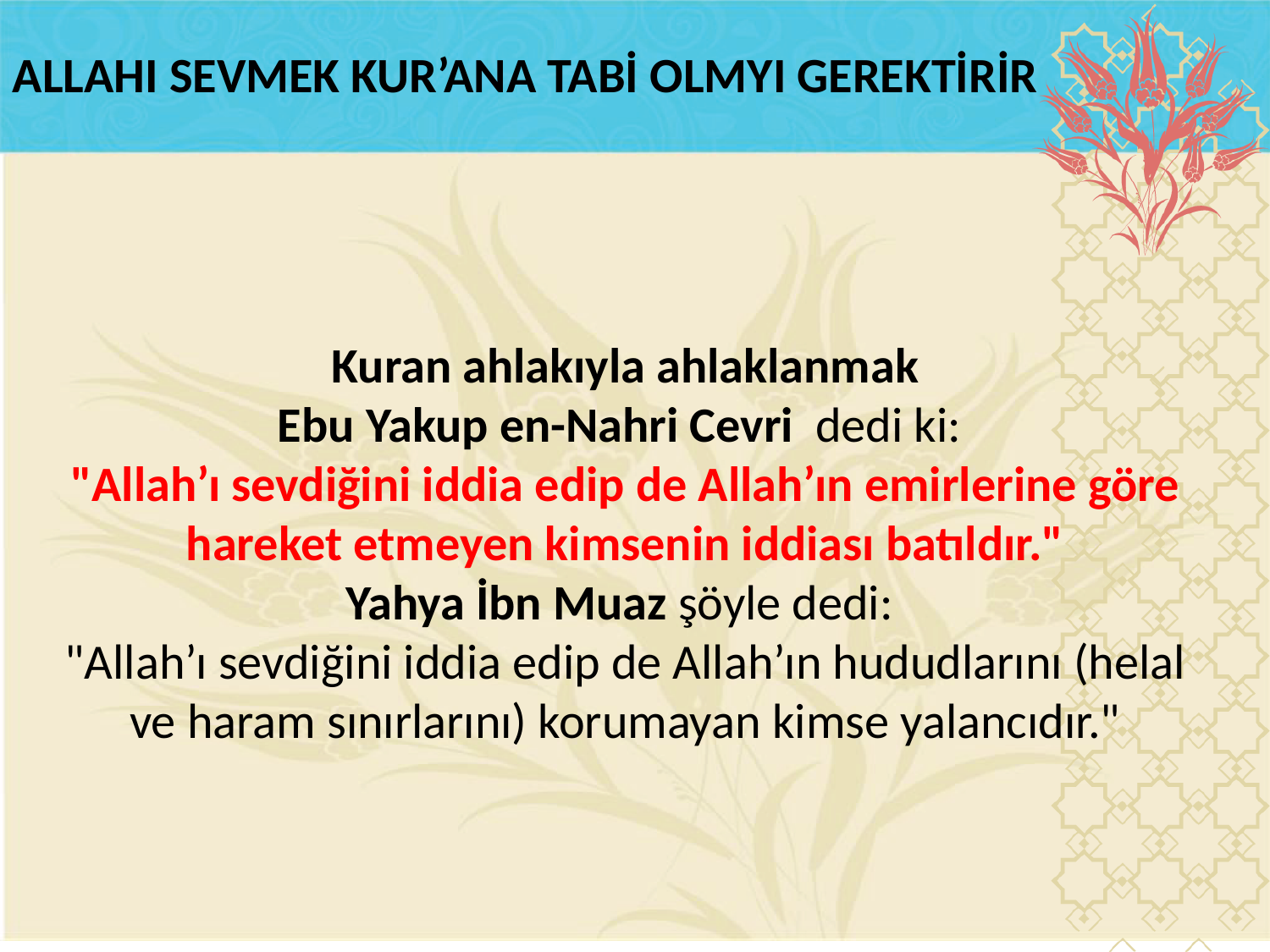

ALLAHI SEVMEK KUR’ANA TABİ OLMYI GEREKTİRİR
Kuran ahlakıyla ahlaklanmak
Ebu Yakup en-Nahri Cevri  dedi ki:
"Allah’ı sevdiğini iddia edip de Allah’ın emirlerine göre hareket etmeyen kimsenin iddiası batıldır."
Yahya İbn Muaz şöyle dedi:
"Allah’ı sevdiğini iddia edip de Allah’ın hududlarını (helal ve haram sınırlarını) korumayan kimse yalancıdır."